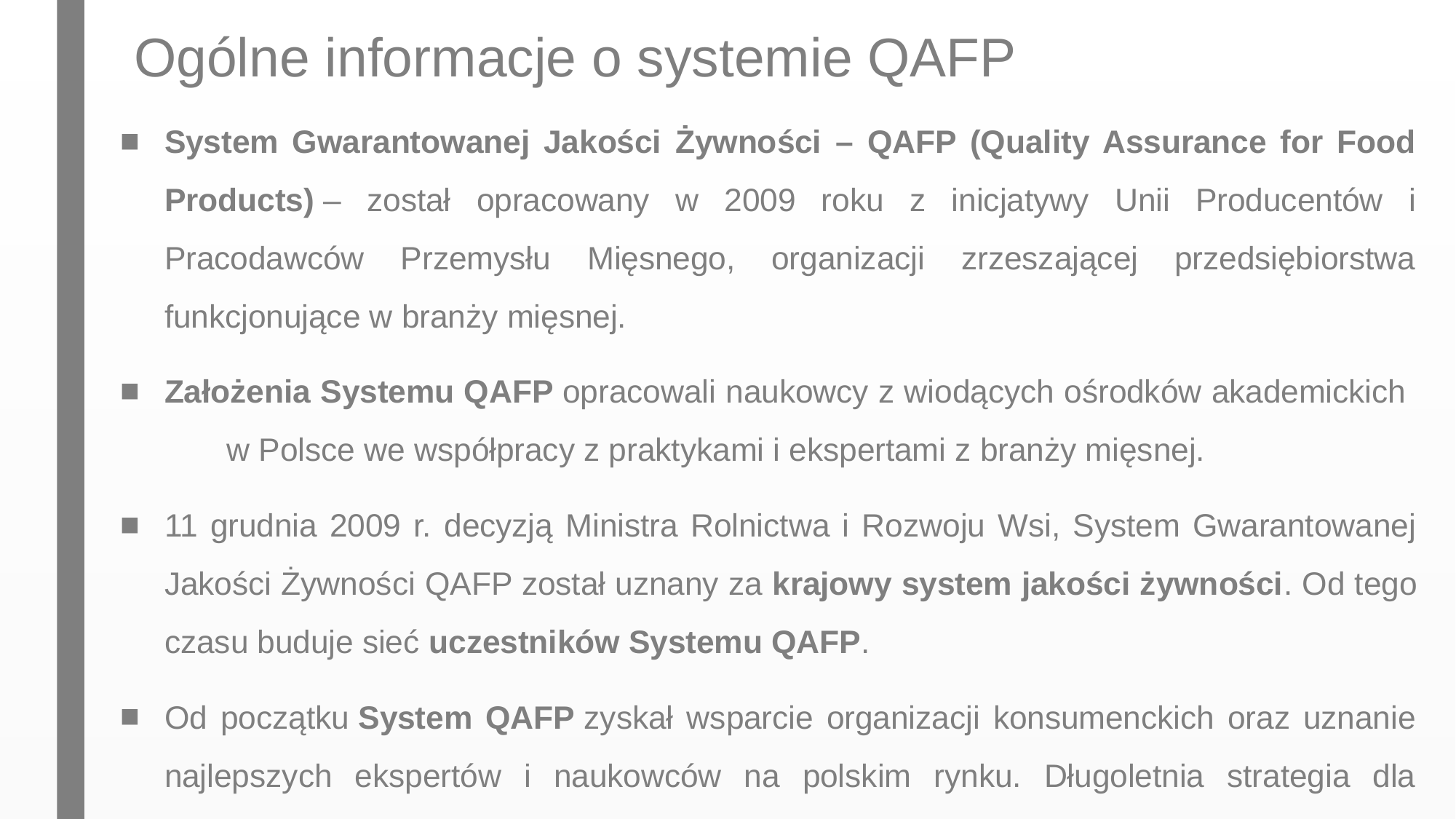

# Ogólne informacje o systemie QAFP
System Gwarantowanej Jakości Żywności – QAFP (Quality Assurance for Food Products) – został opracowany w 2009 roku z inicjatywy Unii Producentów i Pracodawców Przemysłu Mięsnego, organizacji zrzeszającej przedsiębiorstwa funkcjonujące w branży mięsnej.
Założenia Systemu QAFP opracowali naukowcy z wiodących ośrodków akademickich         w Polsce we współpracy z praktykami i ekspertami z branży mięsnej.
11 grudnia 2009 r. decyzją Ministra Rolnictwa i Rozwoju Wsi, System Gwarantowanej Jakości Żywności QAFP został uznany za krajowy system jakości żywności. Od tego czasu buduje sieć uczestników Systemu QAFP.
Od początku System QAFP zyskał wsparcie organizacji konsumenckich oraz uznanie najlepszych ekspertów i naukowców na polskim rynku. Długoletnia strategia dla Systemu przewiduje jego udoskonalanie i rozszerzanie na kolejne produkty. [1]